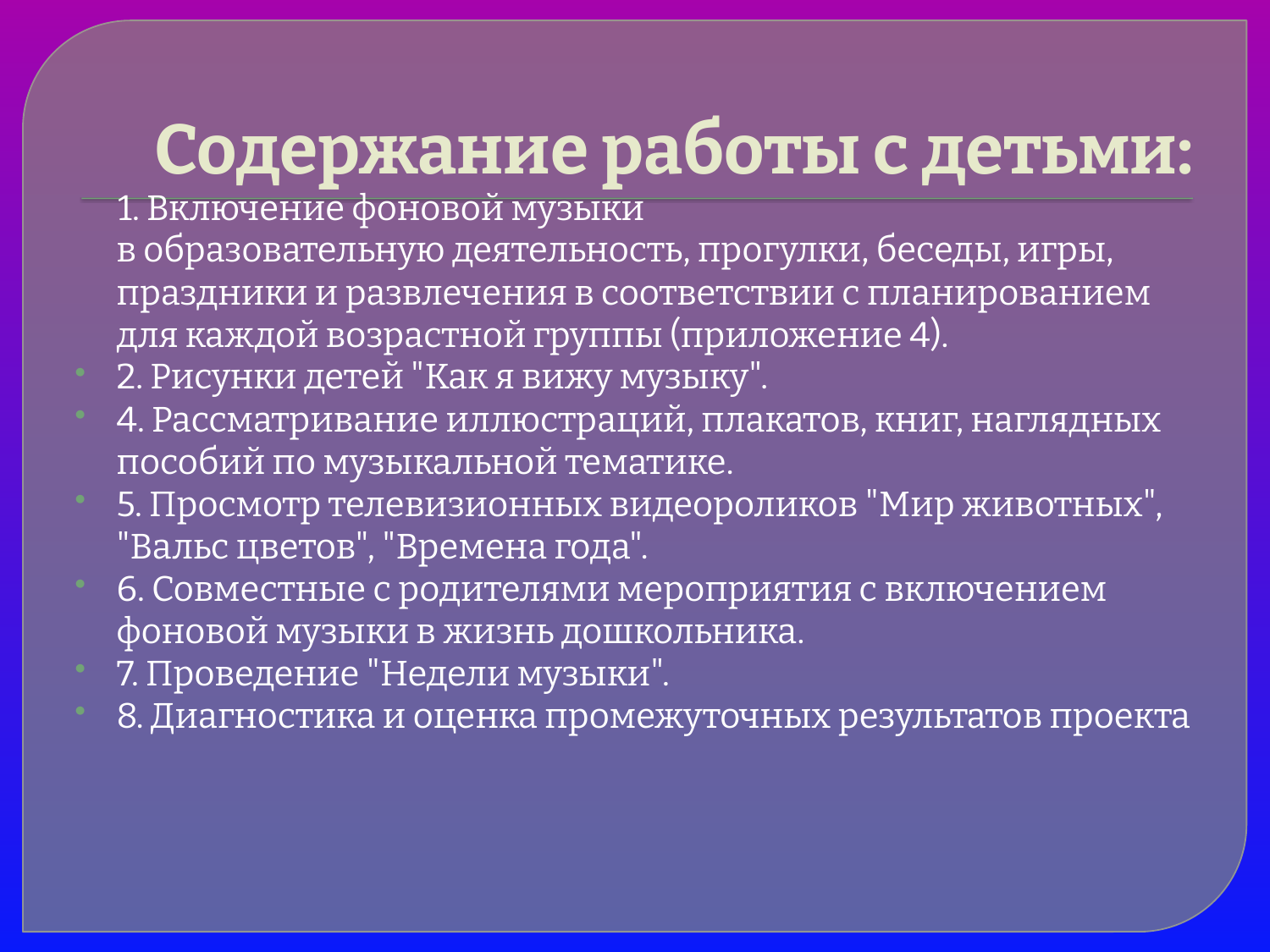

# Содержание работы с детьми:
      1. Включение фоновой музыки 
в образовательную деятельность, прогулки, беседы, игры, праздники и развлечения в соответствии с планированием для каждой возрастной группы (приложение 4).
2. Рисунки детей "Как я вижу музыку".
4. Рассматривание иллюстраций, плакатов, книг, наглядных пособий по музыкальной тематике.
5. Просмотр телевизионных видеороликов "Мир животных", "Вальс цветов", "Времена года".
6. Совместные с родителями мероприятия с включением фоновой музыки в жизнь дошкольника.
7. Проведение "Недели музыки".
8. Диагностика и оценка промежуточных результатов проекта